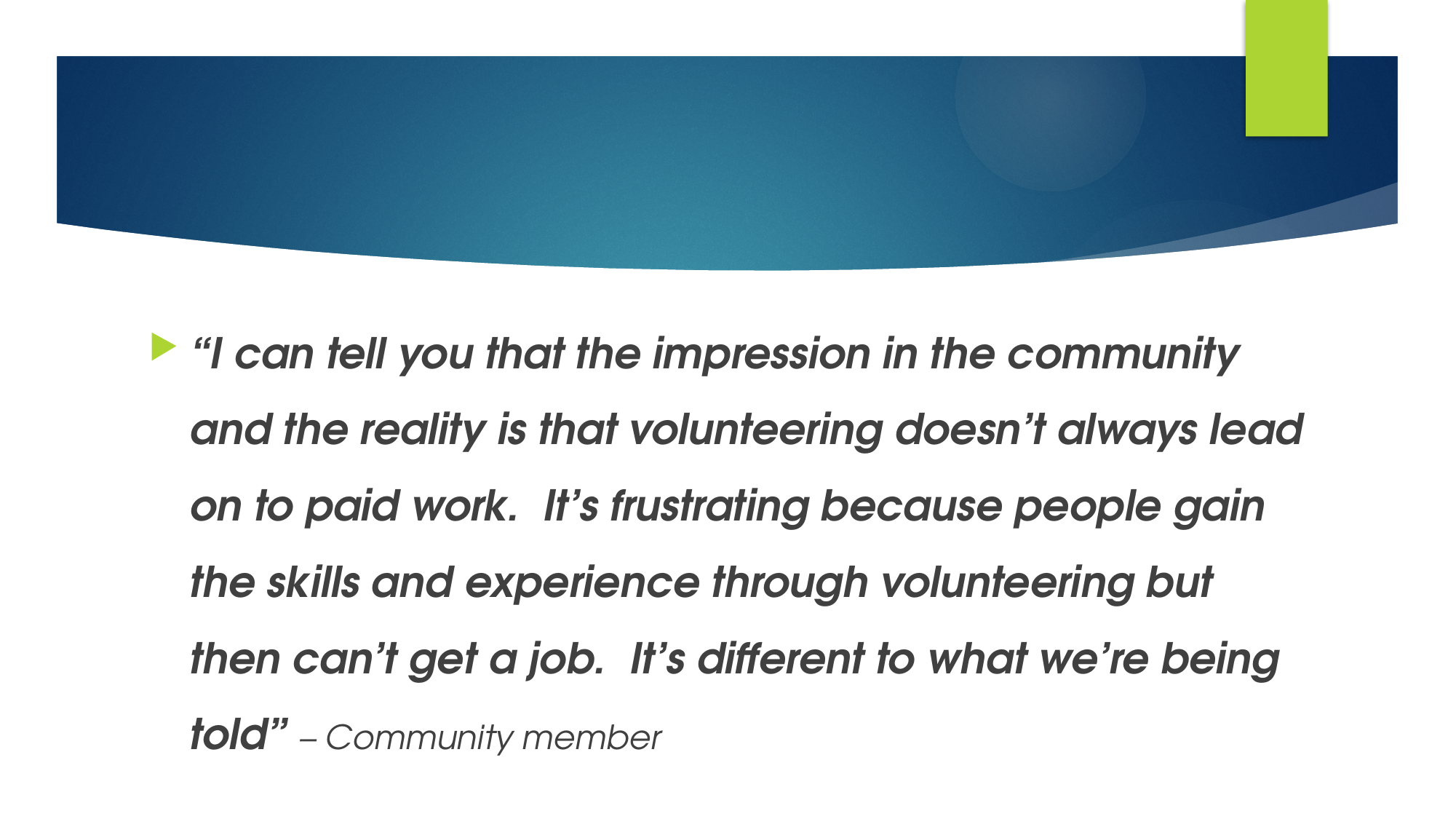

“I can tell you that the impression in the community and the reality is that volunteering doesn’t always lead on to paid work.  It’s frustrating because people gain the skills and experience through volunteering but then can’t get a job.  It’s different to what we’re being told” – Community member